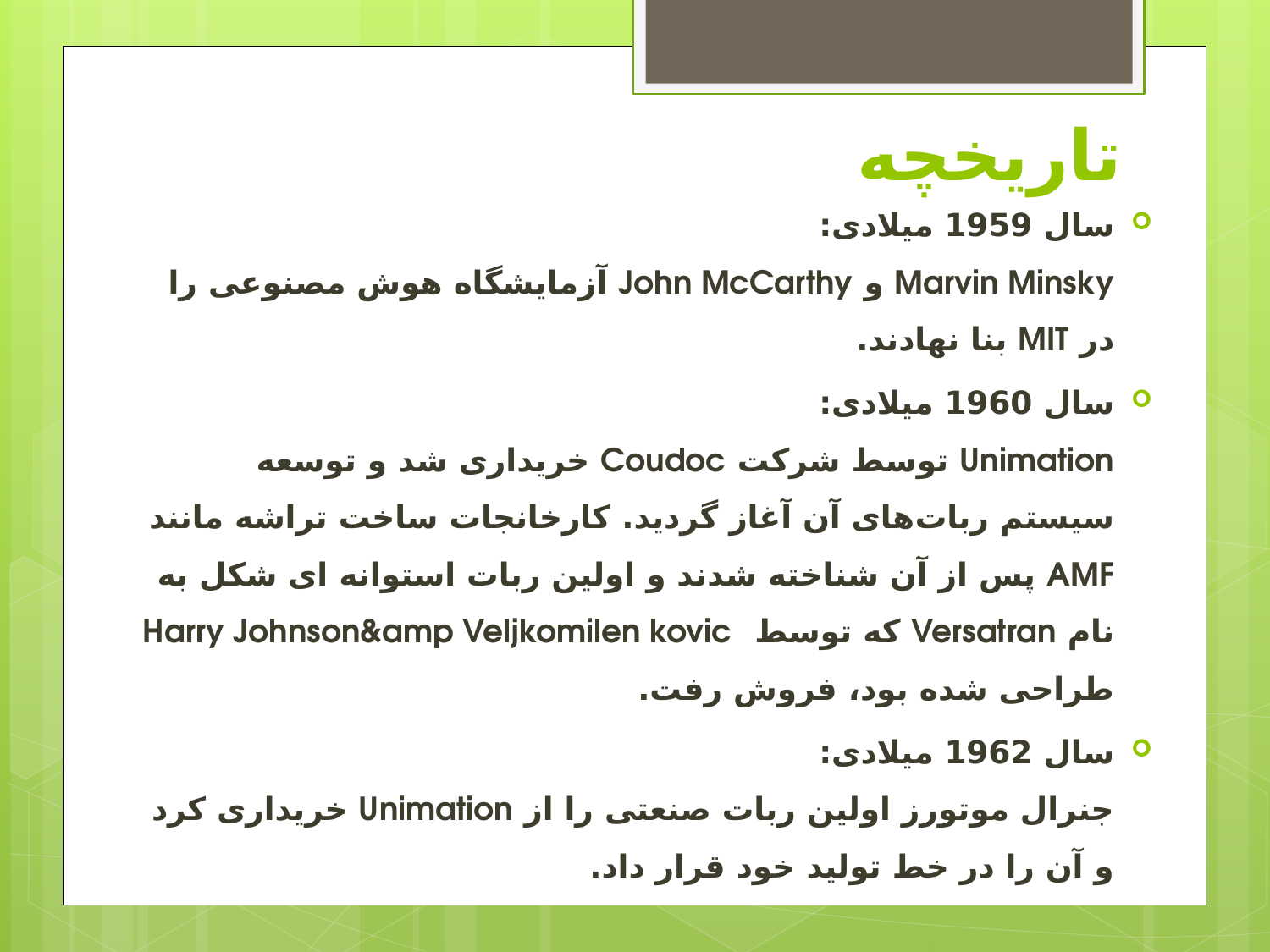

# تاریخچه
سال 1959 میلادی:
Marvin Minsky و John McCarthy آزمایشگاه هوش مصنوعی را در MIT بنا نهادند.
سال 1960 میلادی:
Unimation توسط شرکت Coudoc خریداری شد و توسعه سیستم ربات‌های آن آغاز گردید. کارخانجات ساخت تراشه مانند AMF پس از آن شناخته شدند و اولین ربات استوانه ای شکل به نام Versatran که توسط  Harry Johnson&amp Veljkomilen kovic طراحی شده بود، فروش رفت.
سال 1962 میلادی:
جنرال موتورز اولین ربات صنعتی را از Unimation خریداری کرد و آن را در خط تولید خود قرار داد.